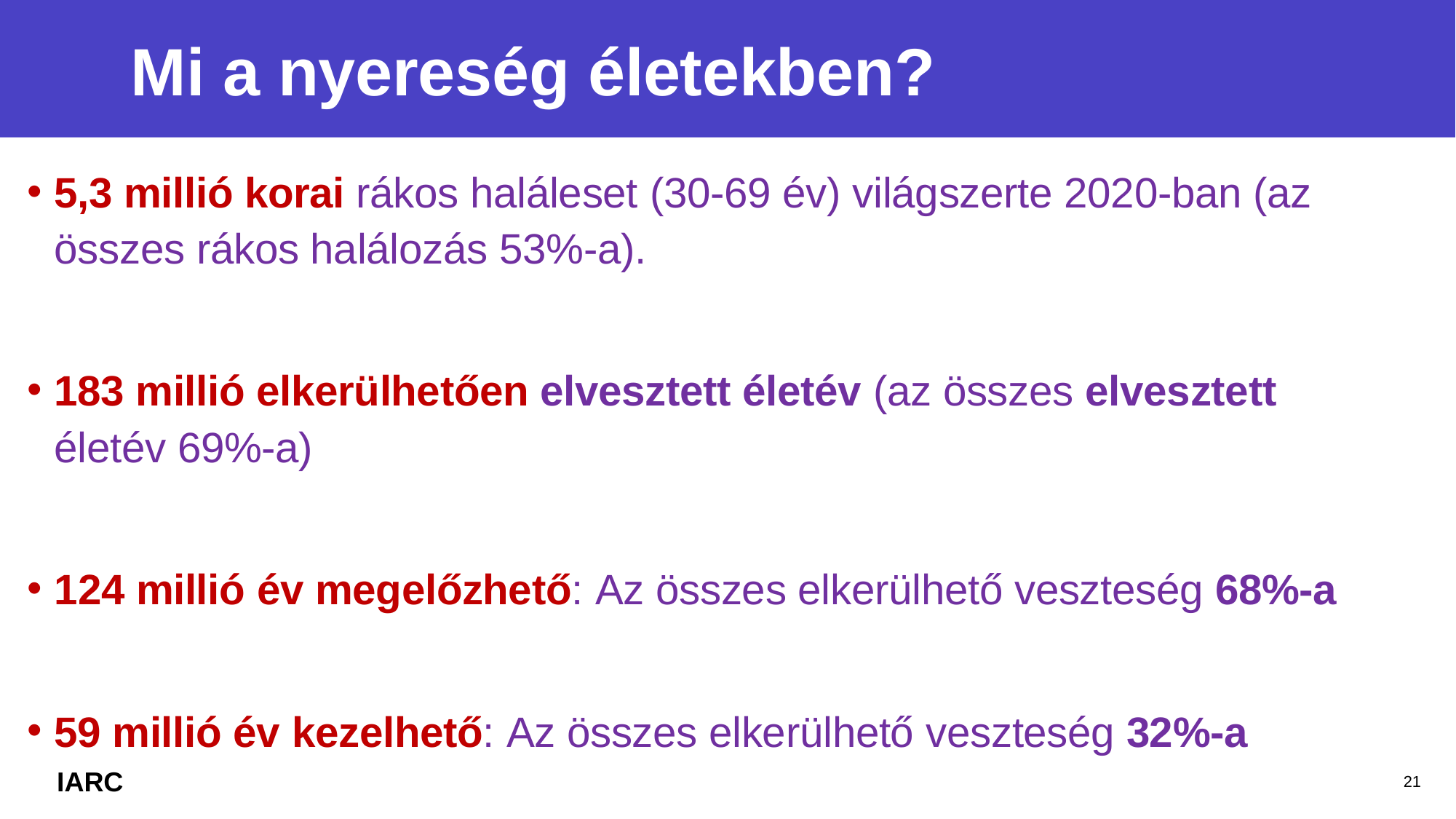

# Mi a nyereség életekben?
5,3 millió korai rákos haláleset (30-69 év) világszerte 2020-ban (az összes rákos halálozás 53%-a).

183 millió elkerülhetően elvesztett életév (az összes elvesztett életév 69%-a)

124 millió év megelőzhető: Az összes elkerülhető veszteség 68%-a

59 millió év kezelhető: Az összes elkerülhető veszteség 32%-a
IARC
21